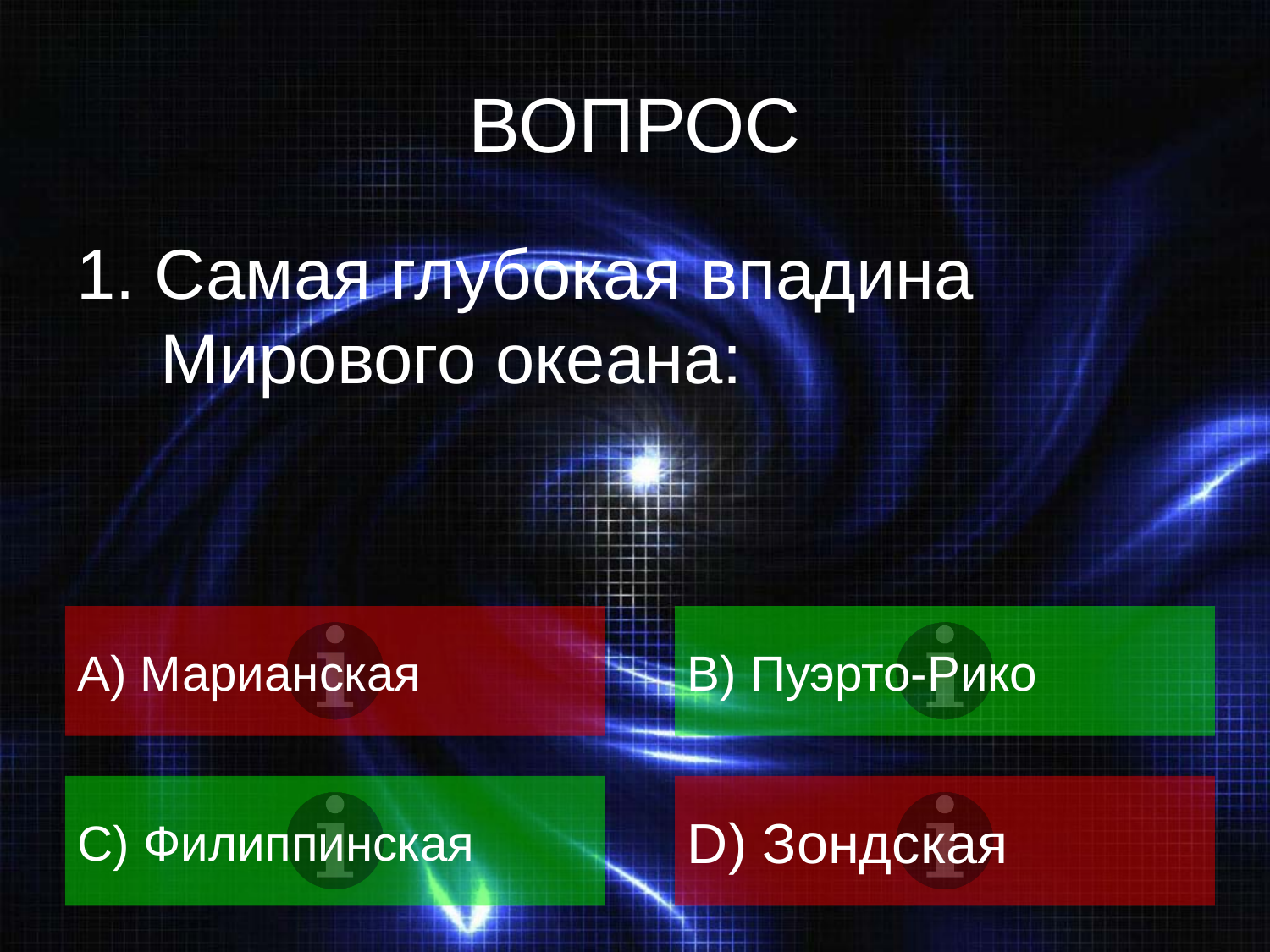

# ВОПРОС
1. Самая глубокая впадина Мирового океана:
A) Марианская
B) Пуэрто-Рико
C) Филиппинская
D) Зондская